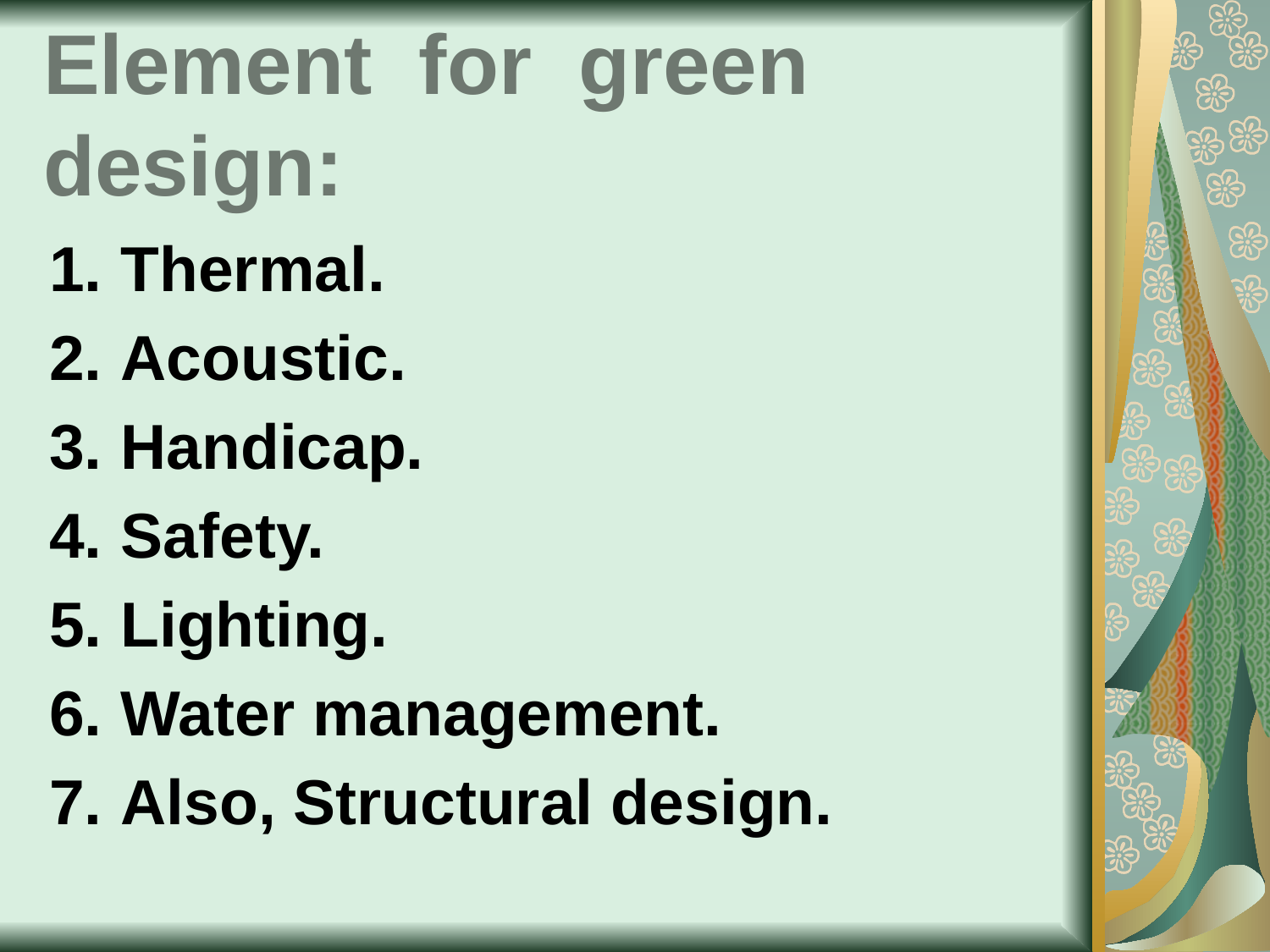

# Element  for  green  design:
Thermal.
Acoustic.
Handicap.
Safety.
Lighting.
Water management.
Also, Structural design.